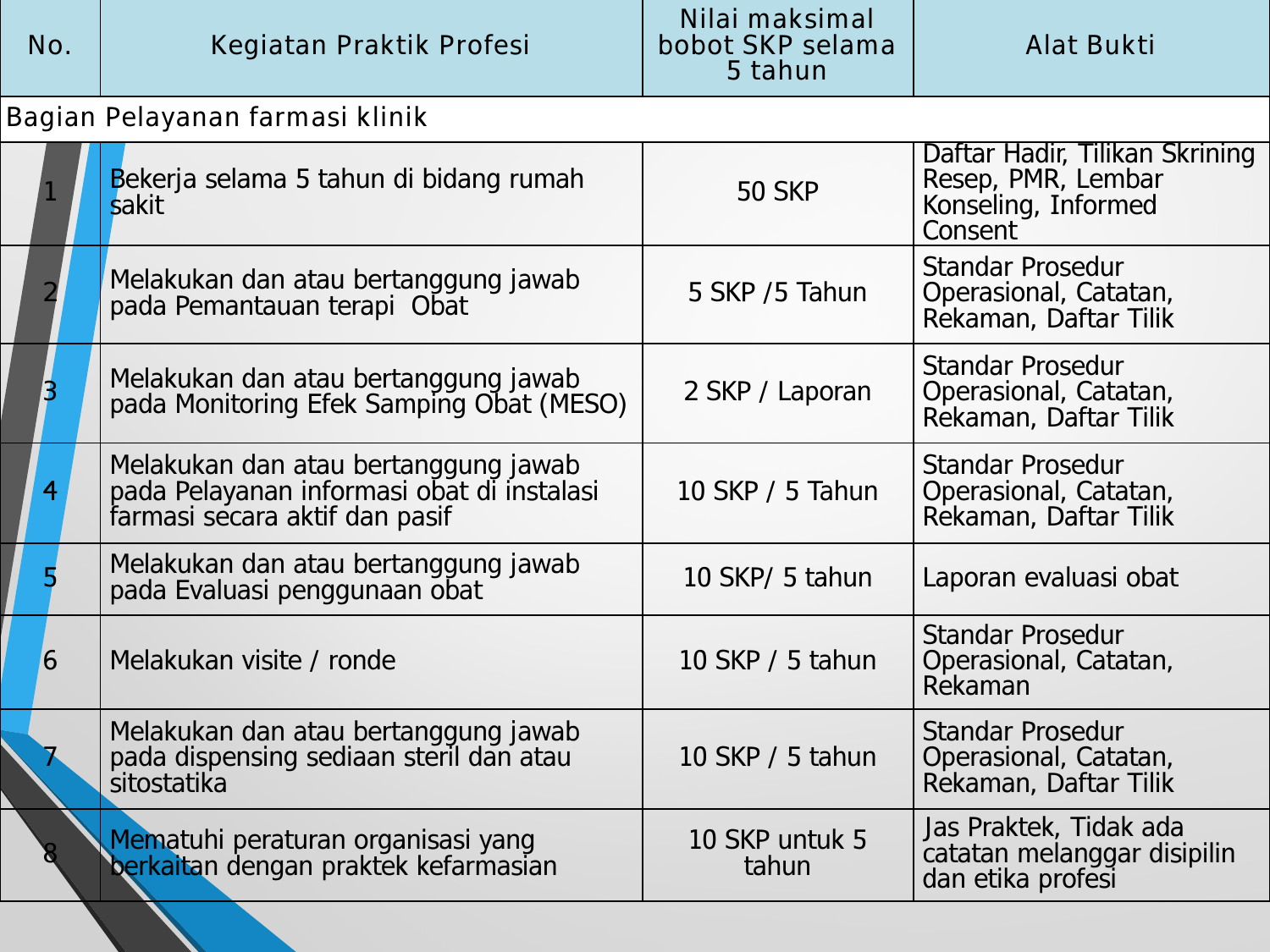

| No. | Kegiatan Praktik Profesi | Nilai maksimal bobot SKP selama 5 tahun | Alat Bukti |
| --- | --- | --- | --- |
| Bagian Pelayanan farmasi klinik |  |  |  |
| 1 | Bekerja selama 5 tahun di bidang rumah sakit | 50 SKP | Daftar Hadir, Tilikan Skrining Resep, PMR, Lembar Konseling, Informed Consent |
| 2 | Melakukan dan atau bertanggung jawab pada Pemantauan terapi Obat | 5 SKP /5 Tahun | Standar Prosedur Operasional, Catatan, Rekaman, Daftar Tilik |
| 3 | Melakukan dan atau bertanggung jawab pada Monitoring Efek Samping Obat (MESO) | 2 SKP / Laporan | Standar Prosedur Operasional, Catatan, Rekaman, Daftar Tilik |
| 4 | Melakukan dan atau bertanggung jawab pada Pelayanan informasi obat di instalasi farmasi secara aktif dan pasif | 10 SKP / 5 Tahun | Standar Prosedur Operasional, Catatan, Rekaman, Daftar Tilik |
| 5 | Melakukan dan atau bertanggung jawab pada Evaluasi penggunaan obat | 10 SKP/ 5 tahun | Laporan evaluasi obat |
| 6 | Melakukan visite / ronde | 10 SKP / 5 tahun | Standar Prosedur Operasional, Catatan, Rekaman |
| 7 | Melakukan dan atau bertanggung jawab pada dispensing sediaan steril dan atau sitostatika | 10 SKP / 5 tahun | Standar Prosedur Operasional, Catatan, Rekaman, Daftar Tilik |
| 8 | Mematuhi peraturan organisasi yang berkaitan dengan praktek kefarmasian | 10 SKP untuk 5 tahun | Jas Praktek, Tidak ada catatan melanggar disipilin dan etika profesi |